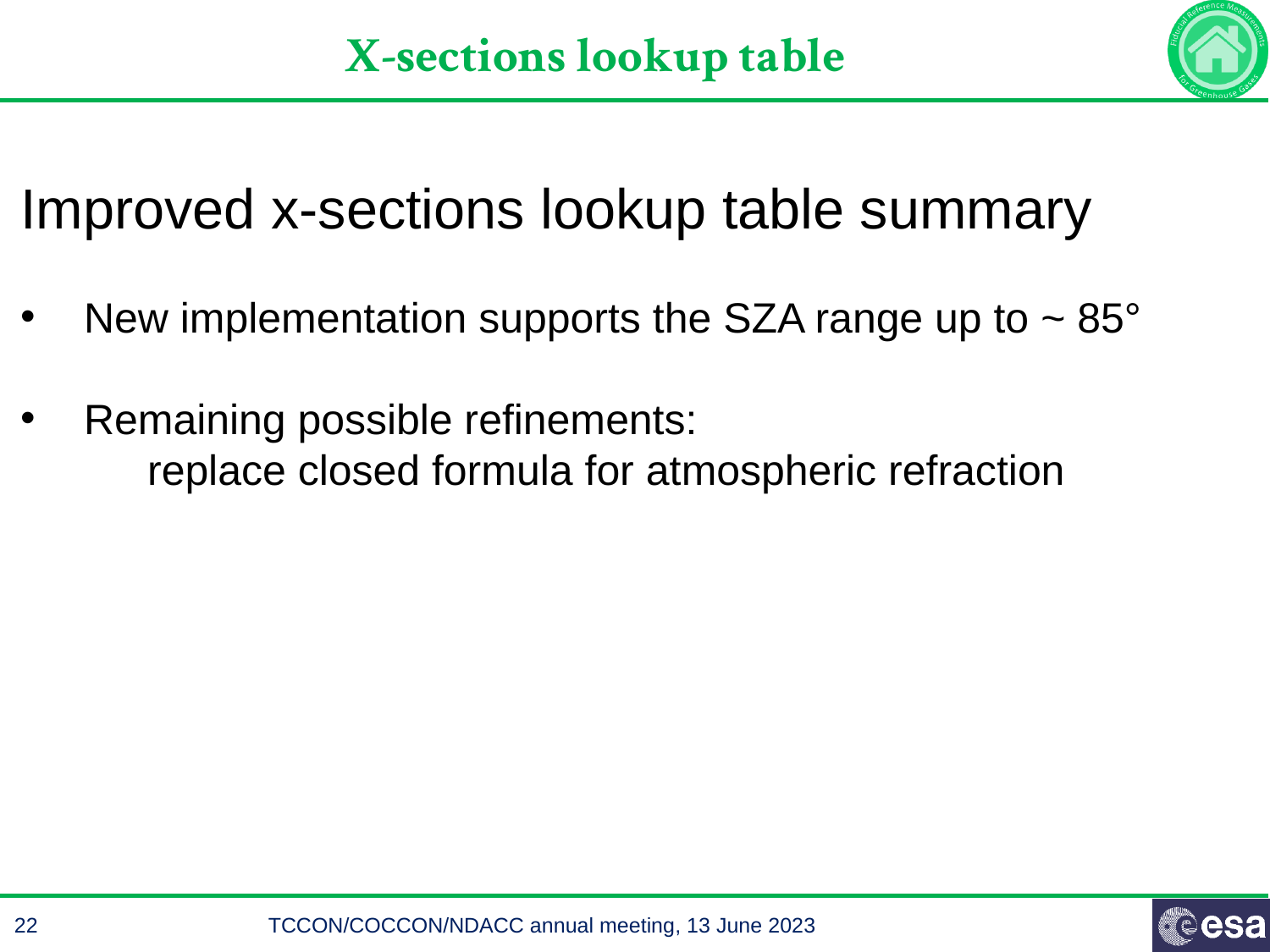

X-sections lookup table
Improved x-sections lookup table summary
New implementation supports the SZA range up to ~ 85°
Remaining possible refinements:
	replace closed formula for atmospheric refraction